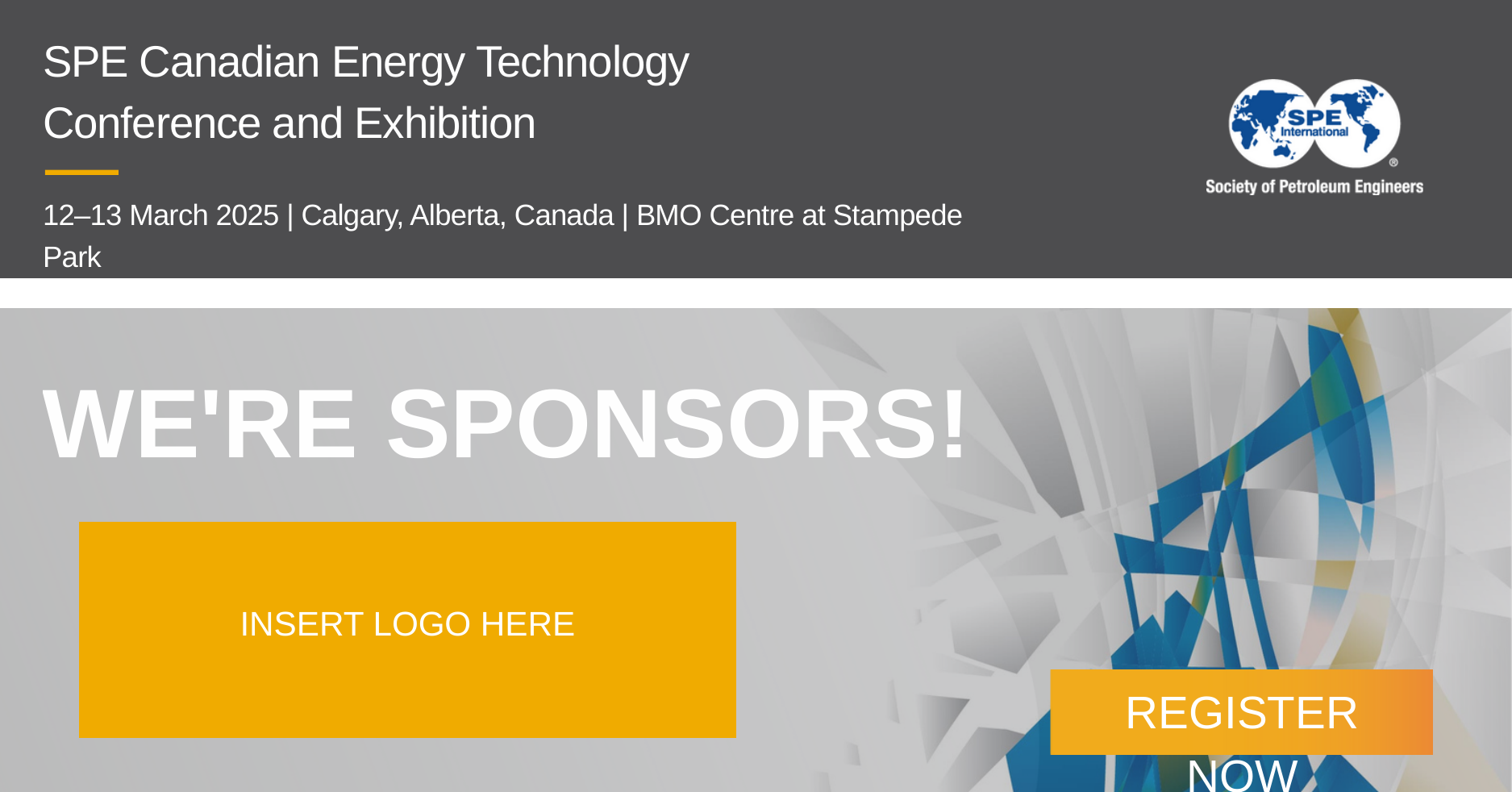

SPE Canadian Energy Technology Conference and Exhibition

12–13 March 2025 | Calgary, Alberta, Canada | BMO Centre at Stampede Park

WE'RE SPONSORS!

INSERT LOGO HERE

REGISTER NOW